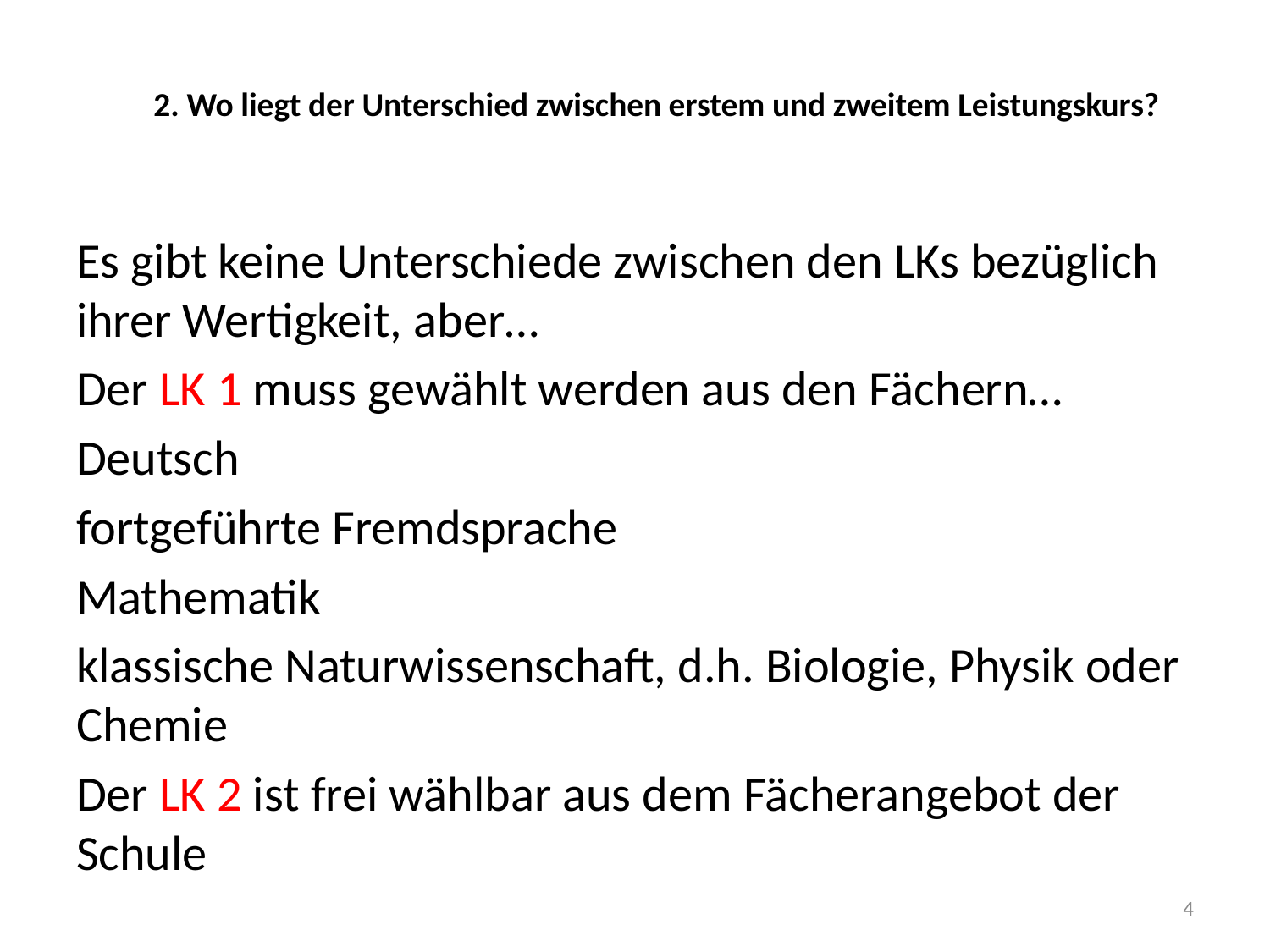

# 2. Wo liegt der Unterschied zwischen erstem und zweitem Leistungskurs?
Es gibt keine Unterschiede zwischen den LKs bezüglich ihrer Wertigkeit, aber…
Der LK 1 muss gewählt werden aus den Fächern…
Deutsch
fortgeführte Fremdsprache
Mathematik
klassische Naturwissenschaft, d.h. Biologie, Physik oder Chemie
Der LK 2 ist frei wählbar aus dem Fächerangebot der Schule
4